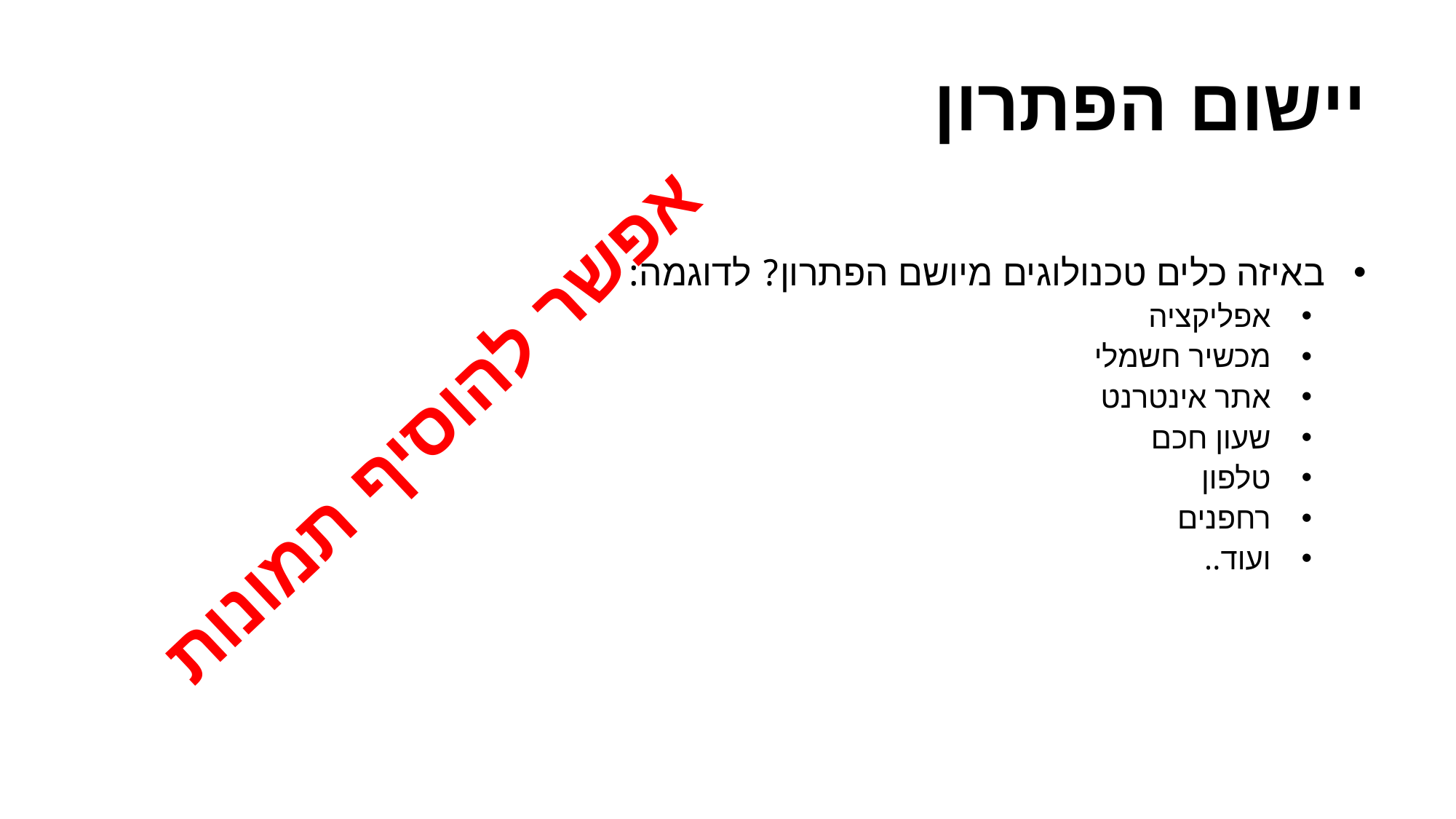

# יישום הפתרון
באיזה כלים טכנולוגים מיושם הפתרון? לדוגמה:
אפליקציה
מכשיר חשמלי
אתר אינטרנט
שעון חכם
טלפון
רחפנים
ועוד..
אפשר להוסיף תמונות